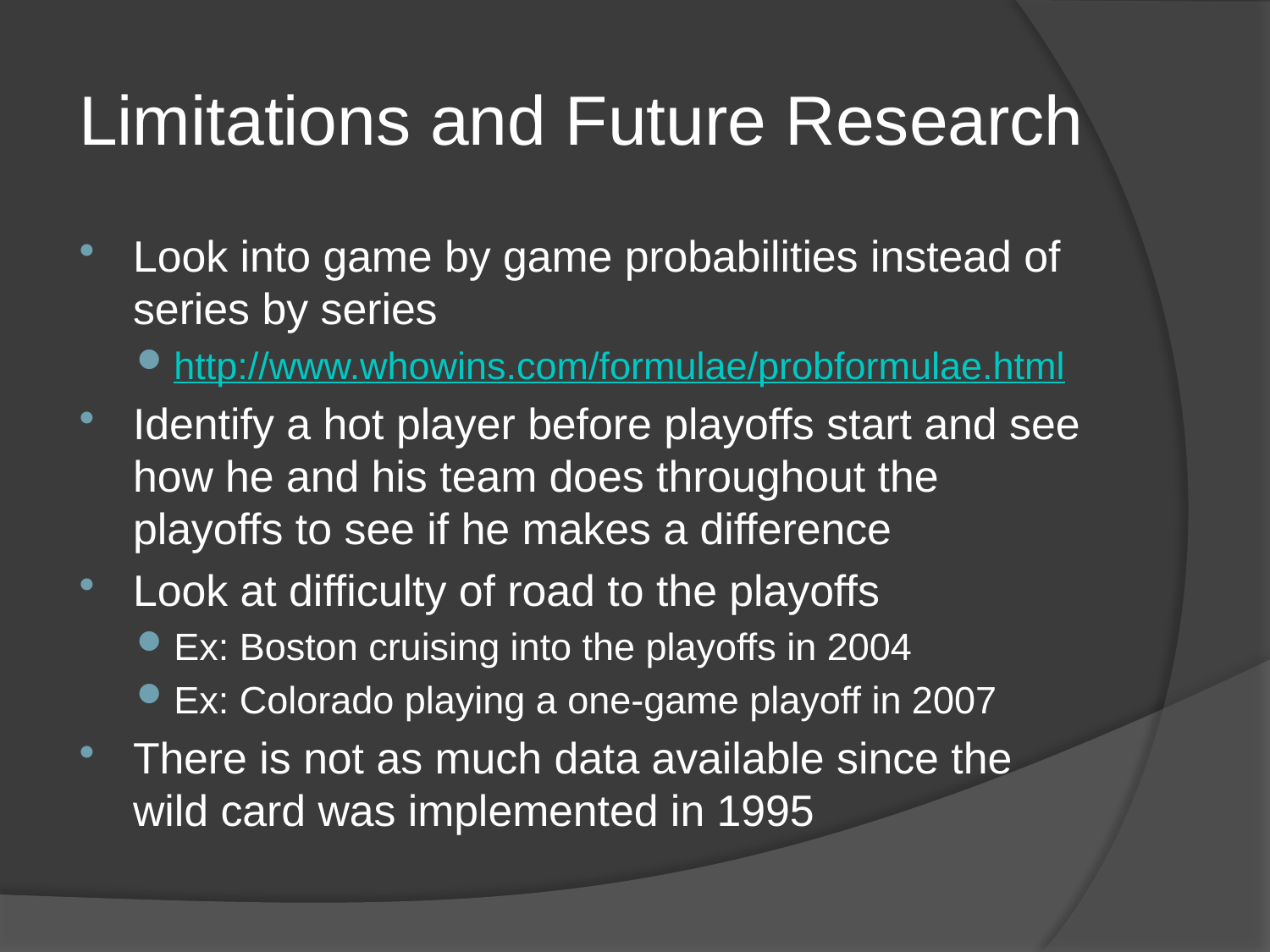

# Limitations and Future Research
Look into game by game probabilities instead of series by series
http://www.whowins.com/formulae/probformulae.html
Identify a hot player before playoffs start and see how he and his team does throughout the playoffs to see if he makes a difference
Look at difficulty of road to the playoffs
Ex: Boston cruising into the playoffs in 2004
Ex: Colorado playing a one-game playoff in 2007
There is not as much data available since the wild card was implemented in 1995